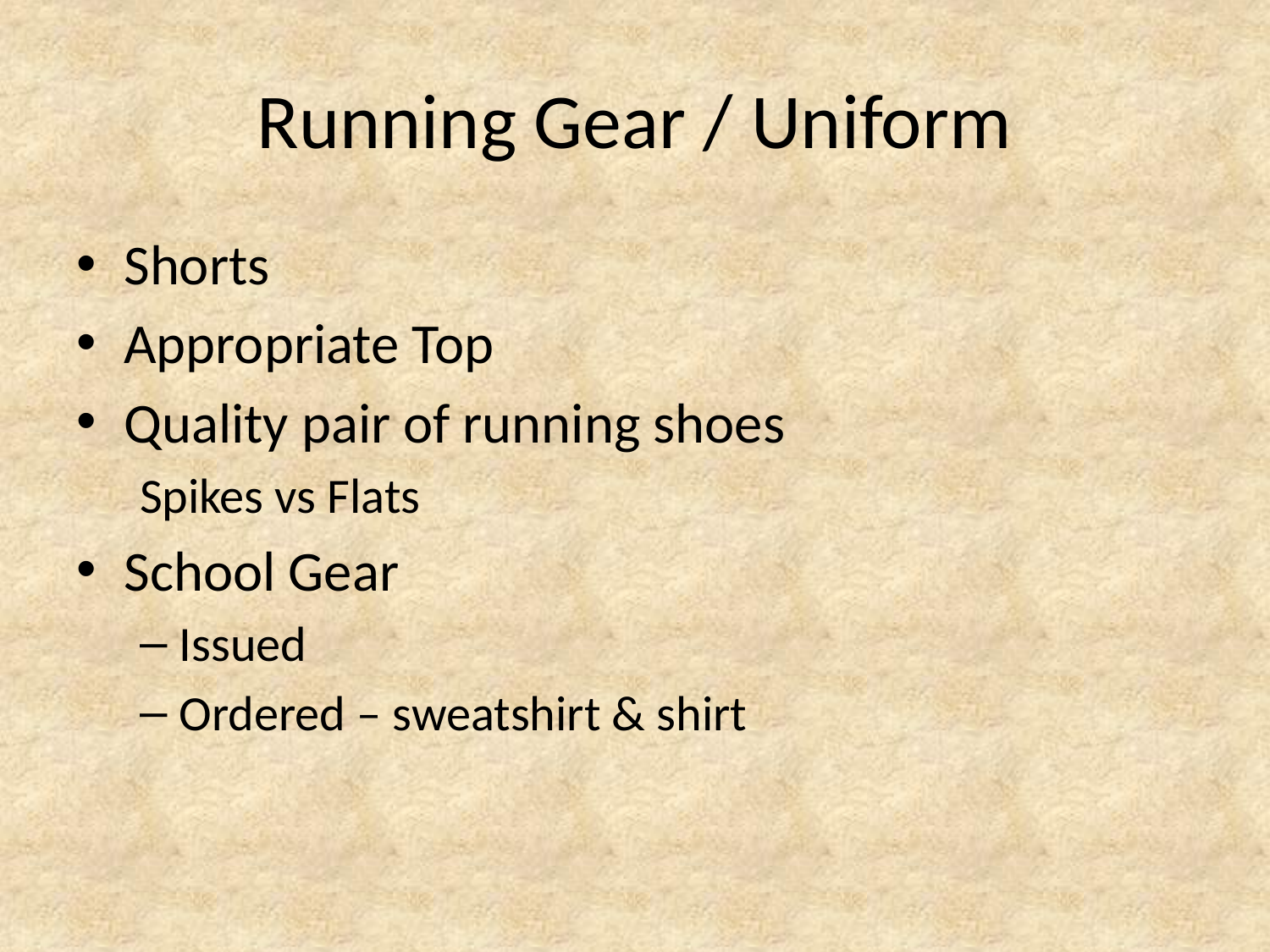

# Running Gear / Uniform
Shorts
Appropriate Top
Quality pair of running shoes
Spikes vs Flats
School Gear
Issued
Ordered – sweatshirt & shirt